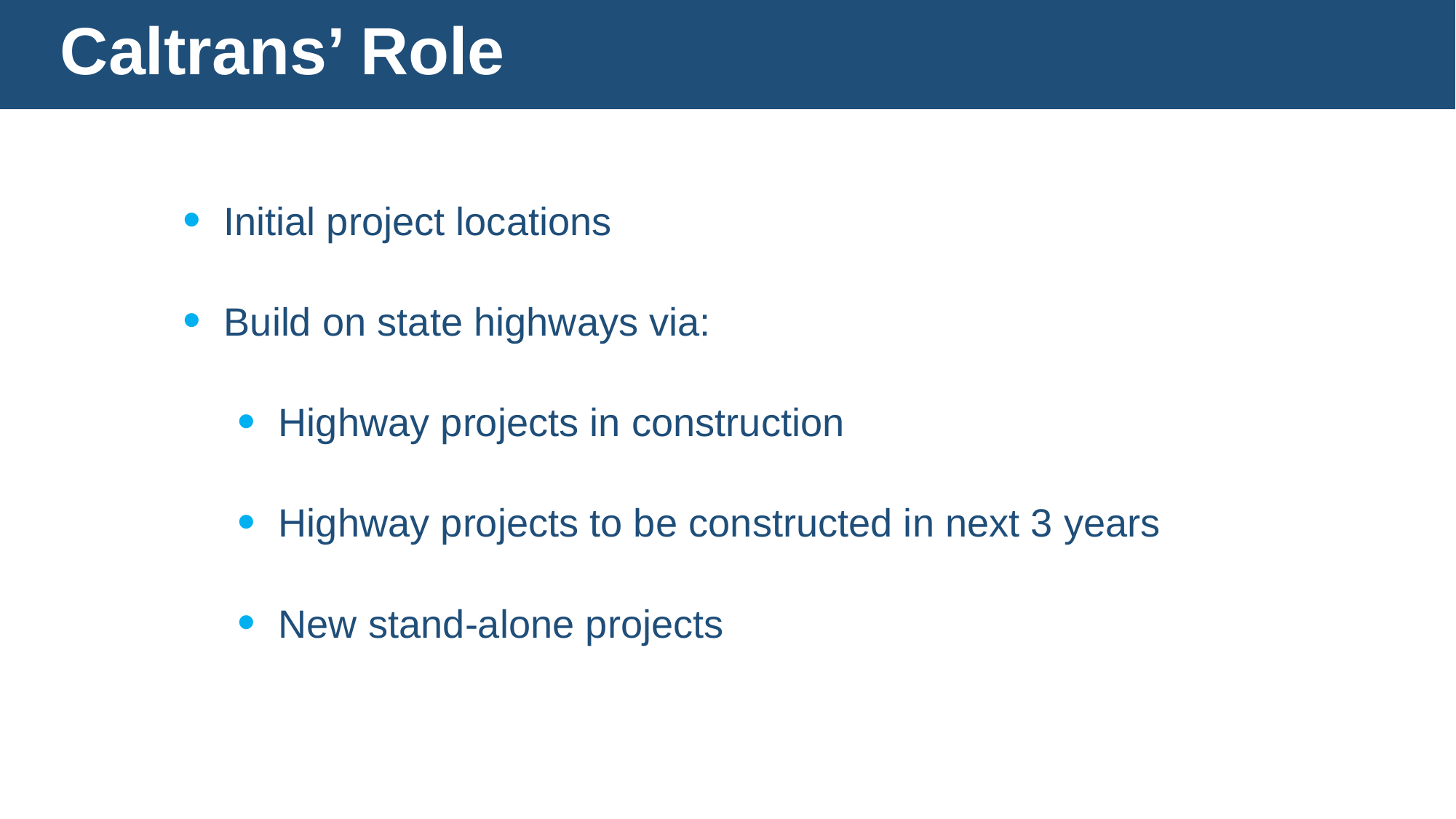

Caltrans’ Role

Initial project locations
Build on state highways via:
Highway projects in construction
Highway projects to be constructed in next 3 years
New stand-alone projects